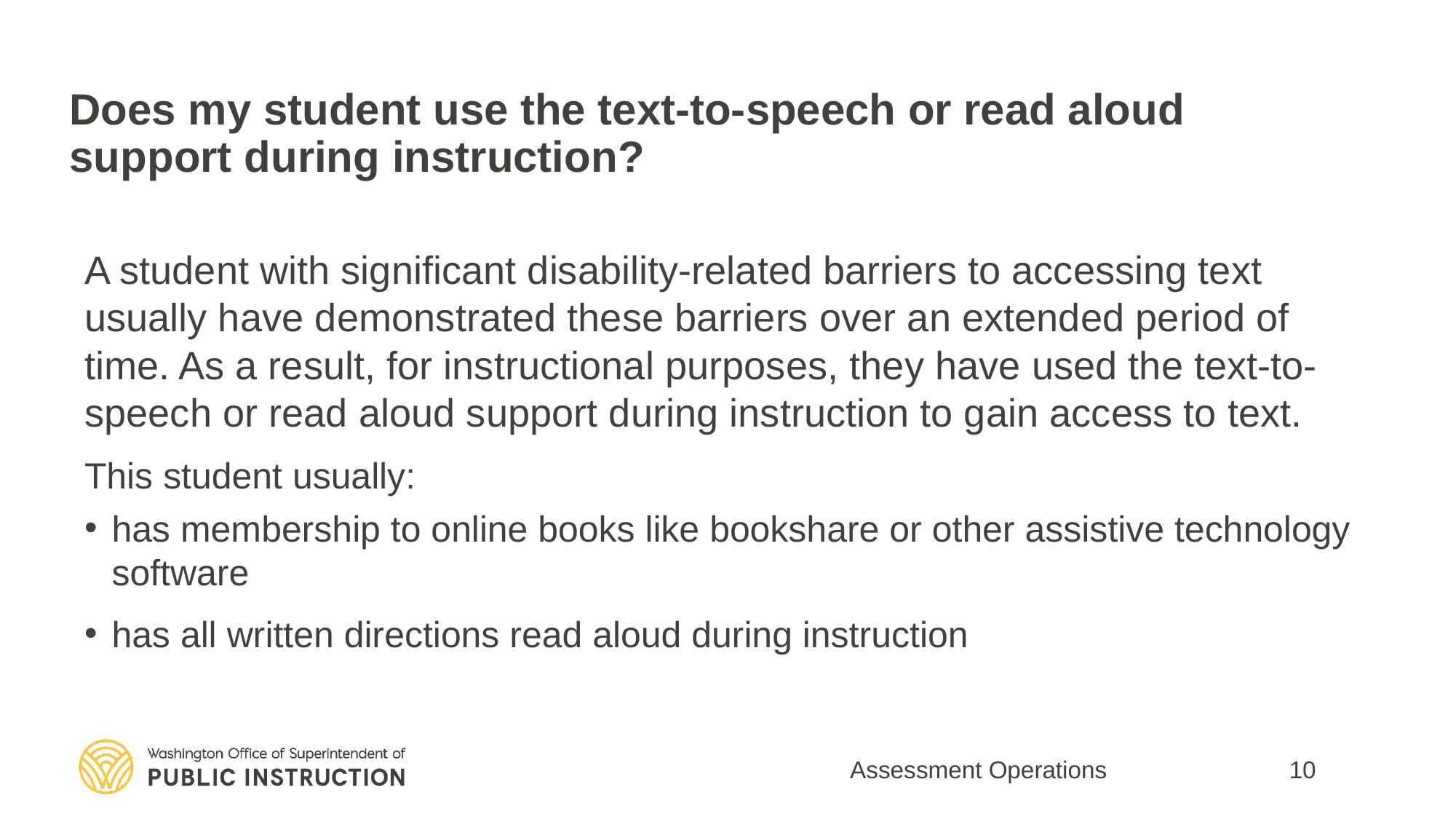

# Does my student use the text-to-speech or read aloud support during instruction?
A student with significant disability-related barriers to accessing text usually have demonstrated these barriers over an extended period of time. As a result, for instructional purposes, they have used the text-to-speech or read aloud support during instruction to gain access to text.
This student usually:
has membership to online books like bookshare or other assistive technology software
has all written directions read aloud during instruction
Assessment Operations
10